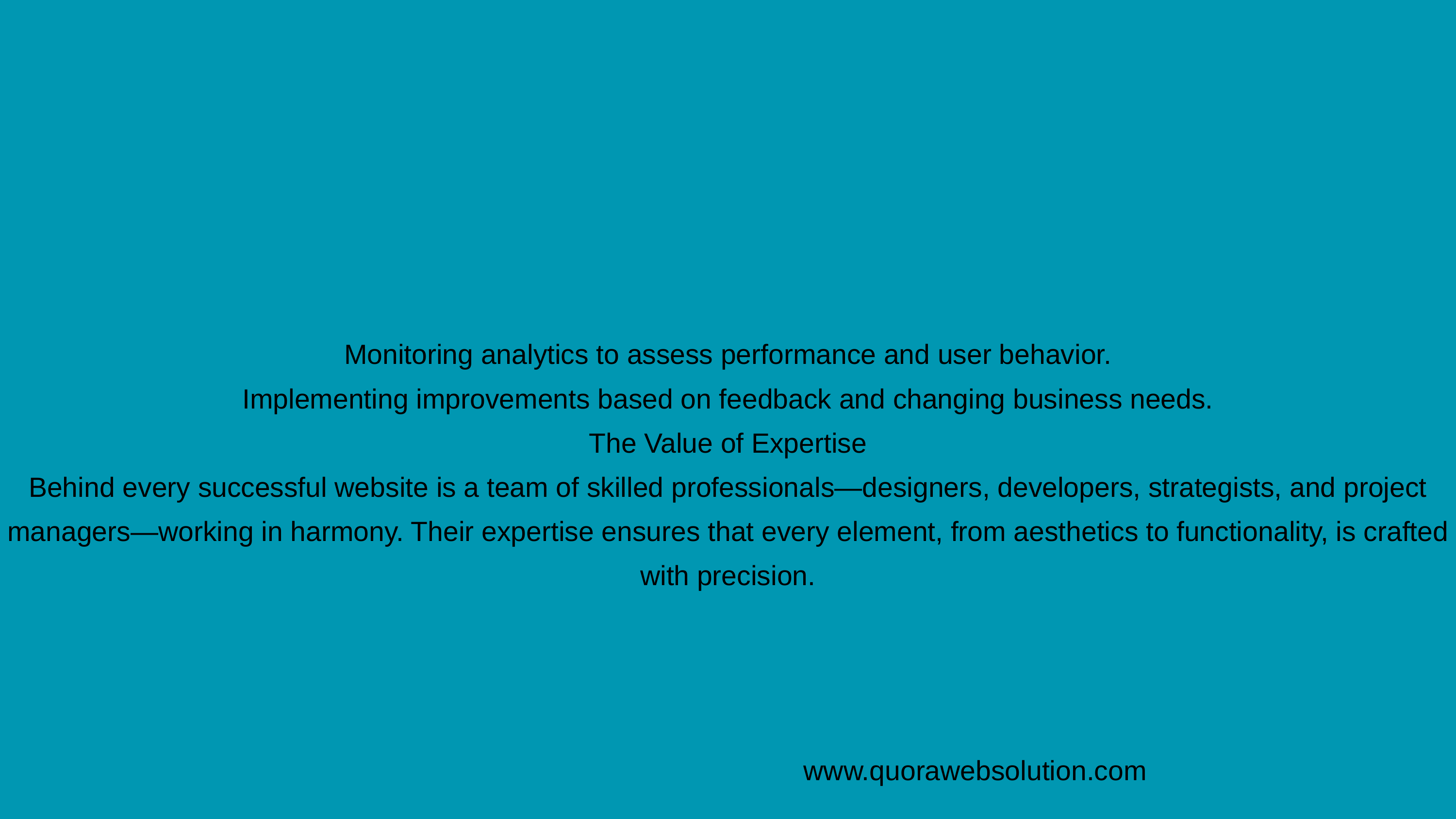

Monitoring analytics to assess performance and user behavior.
Implementing improvements based on feedback and changing business needs.
The Value of Expertise
Behind every successful website is a team of skilled professionals—designers, developers, strategists, and project managers—working in harmony. Their expertise ensures that every element, from aesthetics to functionality, is crafted with precision.
www.quorawebsolution.com